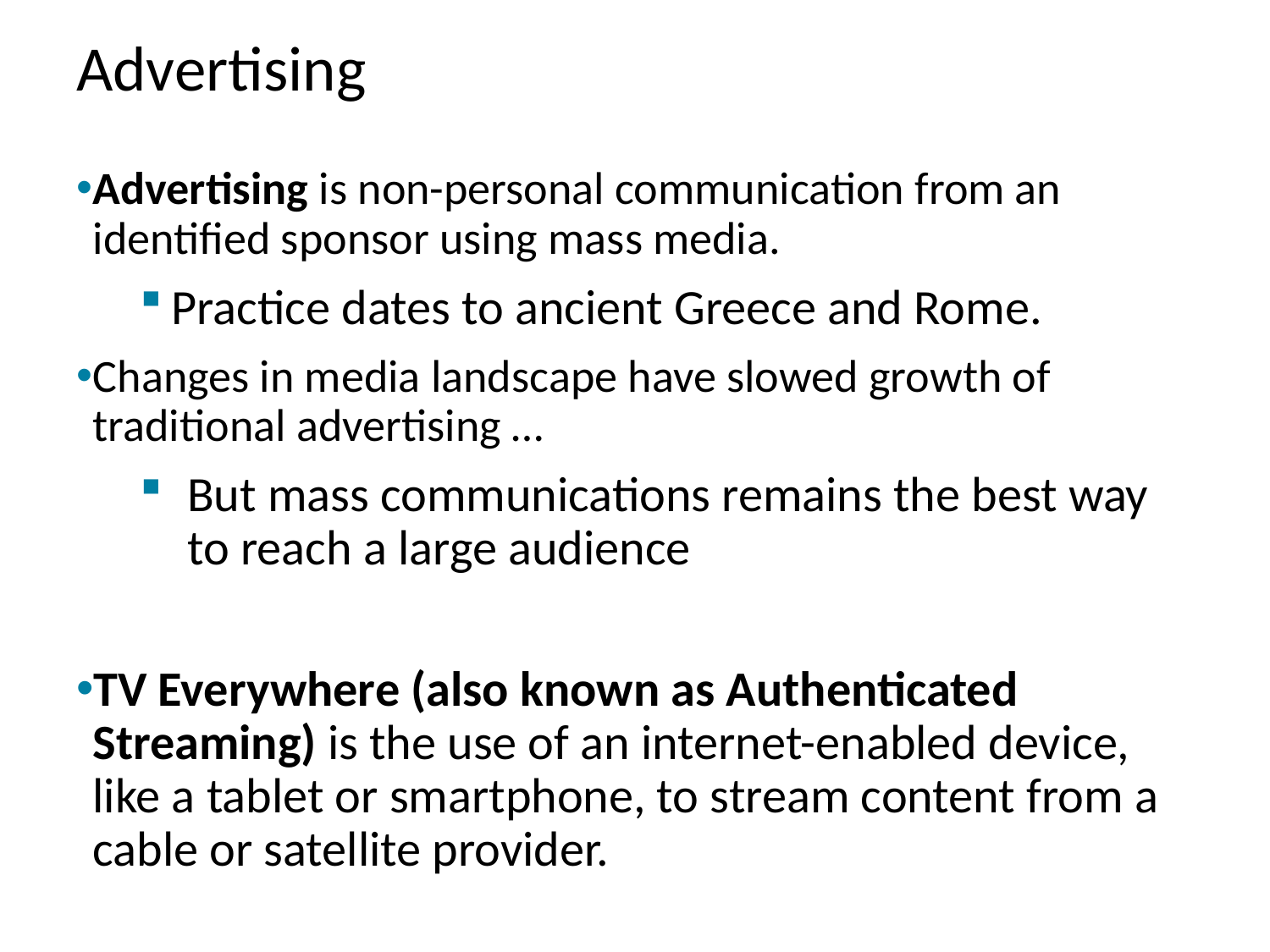

# Advertising
Advertising is non-personal communication from an identified sponsor using mass media.
Practice dates to ancient Greece and Rome.
Changes in media landscape have slowed growth of traditional advertising …
But mass communications remains the best way to reach a large audience

TV Everywhere (also known as Authenticated Streaming) is the use of an internet-enabled device, like a tablet or smartphone, to stream content from a cable or satellite provider.